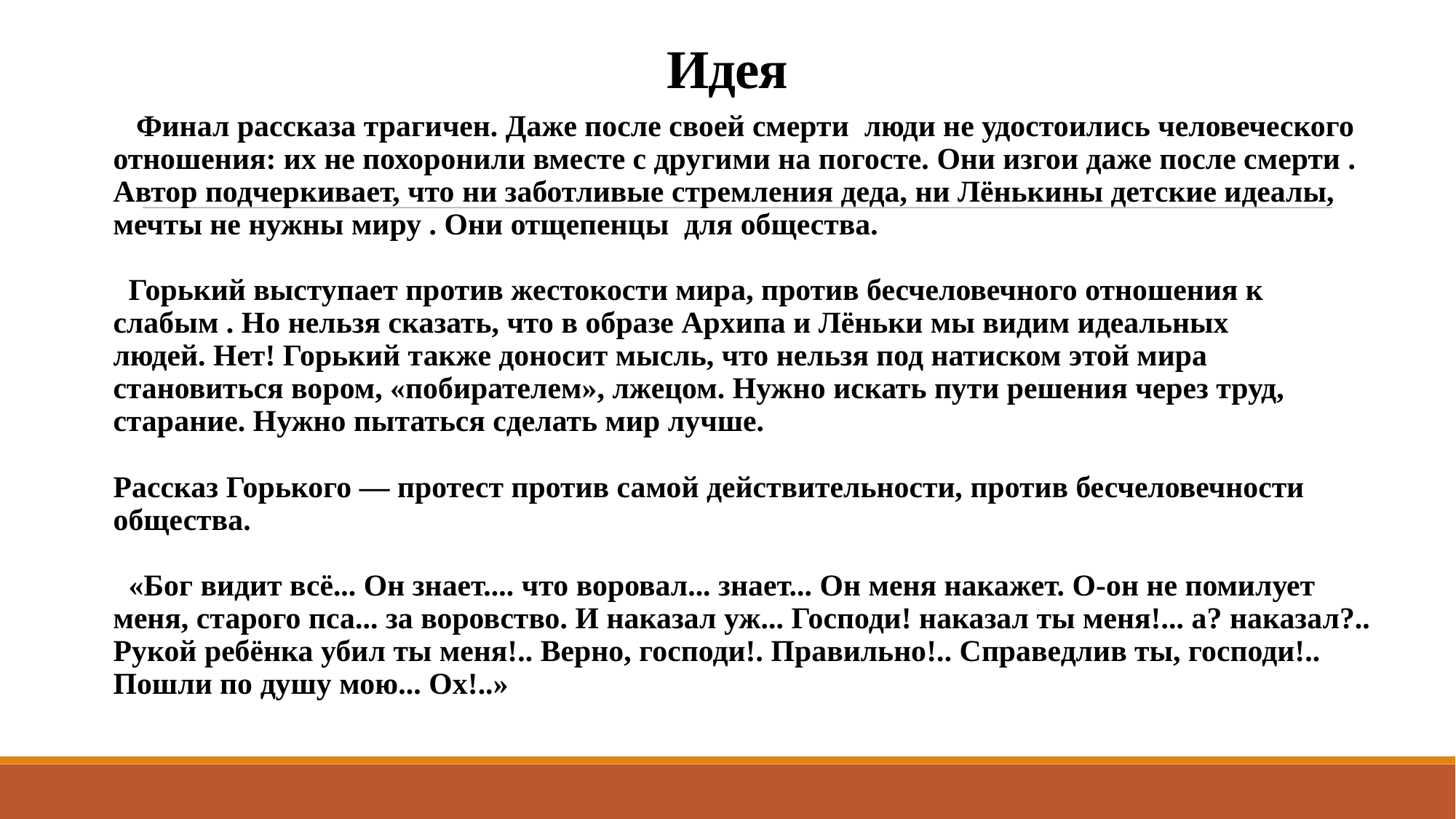

# Идея
    Финал рассказа трагичен. Даже после своей смерти  люди не удостоились человеческого отношения: их не похоронили вместе с другими на погосте. Они изгои даже после смерти . Автор подчеркивает, что ни заботливые стремления деда, ни Лёнькины детские идеалы, мечты не нужны миру . Они отщепенцы  для общества.
  Горький выступает против жестокости мира, против бесчеловечного отношения к слабым . Но нельзя сказать, что в образе Архипа и Лёньки мы видим идеальных людей. Нет! Горький также доносит мысль, что нельзя под натиском этой мира становиться вором, «побирателем», лжецом. Нужно искать пути решения через труд, старание. Нужно пытаться сделать мир лучше.
Рассказ Горького — протест против самой действительности, против бесчеловечности общества.
  «Бог видит всё... Он знает.... что воровал... знает... Он меня накажет. О-он не помилует меня, старого пса... за воровство. И наказал уж... Господи! наказал ты меня!... а? наказал?.. Рукой ребёнка убил ты меня!.. Верно, господи!. Правильно!.. Справедлив ты, господи!.. Пошли по душу мою... Ох!..»